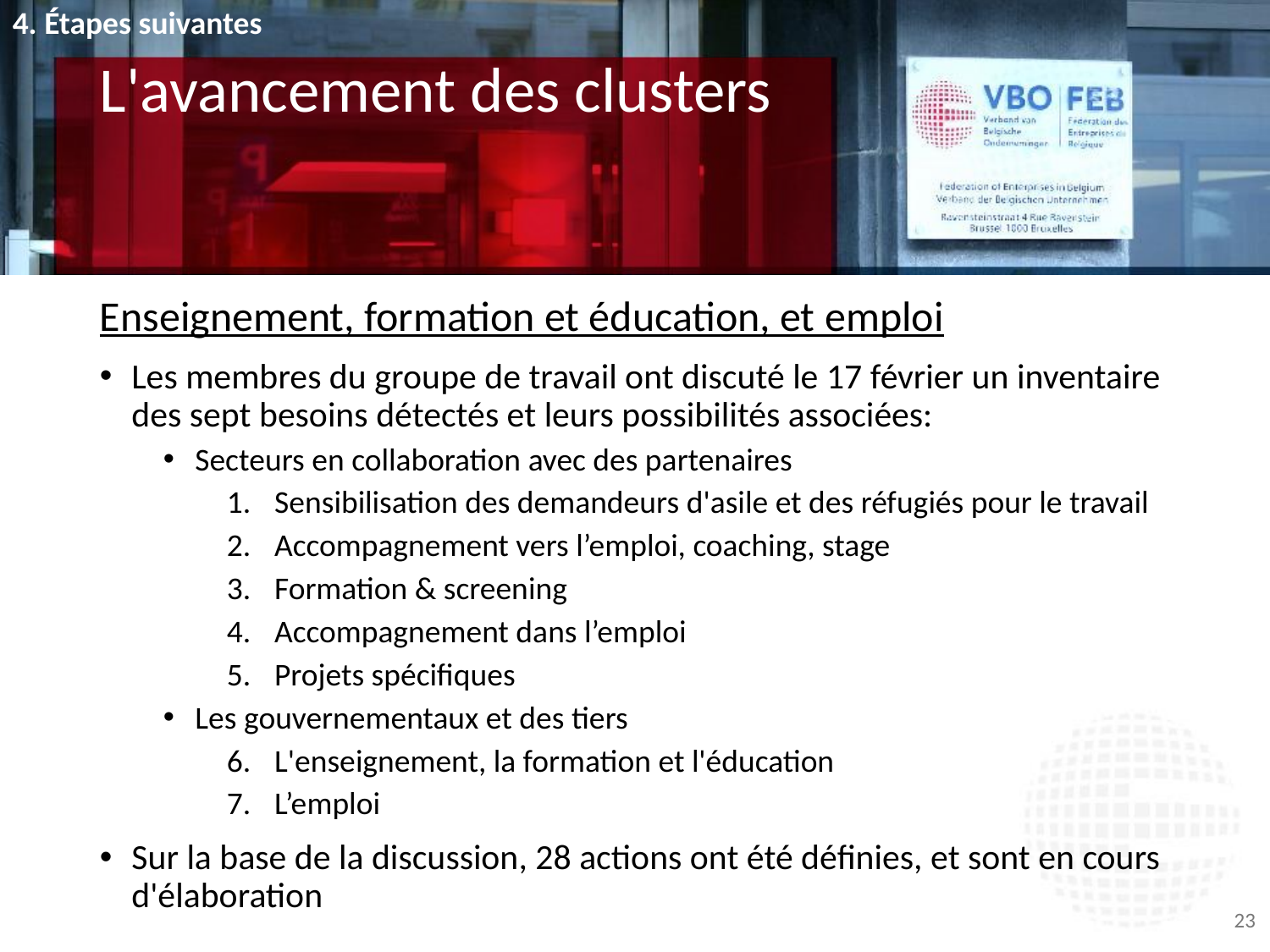

4. Étapes suivantes
# L'avancement des clusters
Enseignement, formation et éducation, et emploi
Les membres du groupe de travail ont discuté le 17 février un inventaire des sept besoins détectés et leurs possibilités associées:
Secteurs en collaboration avec des partenaires
Sensibilisation des demandeurs d'asile et des réfugiés pour le travail
Accompagnement vers l’emploi, coaching, stage
Formation & screening
Accompagnement dans l’emploi
Projets spécifiques
Les gouvernementaux et des tiers
L'enseignement, la formation et l'éducation
L’emploi
Sur la base de la discussion, 28 actions ont été définies, et sont en cours d'élaboration

23